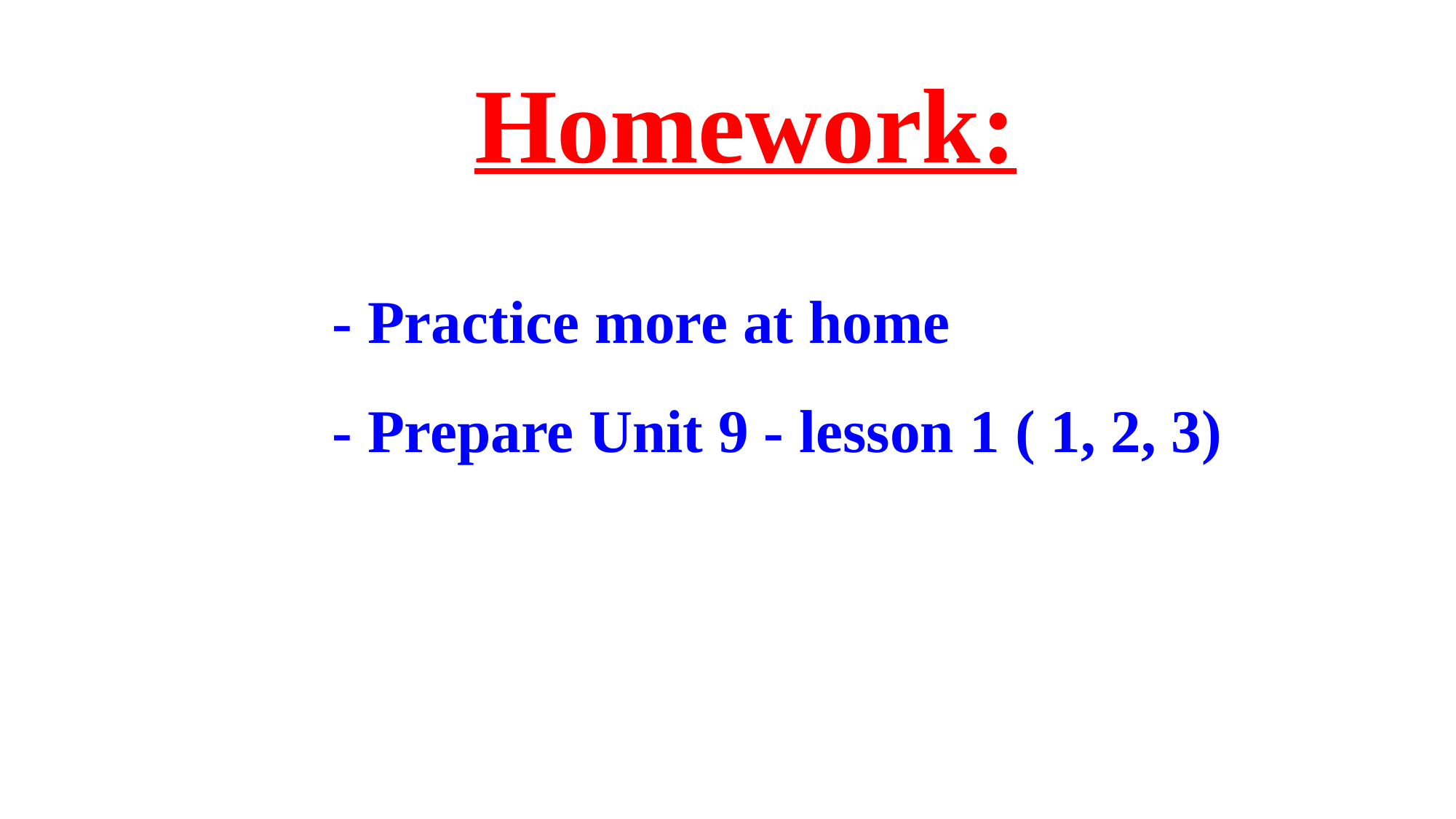

Homework:
- Practice more at home
- Prepare Unit 9 - lesson 1 ( 1, 2, 3)